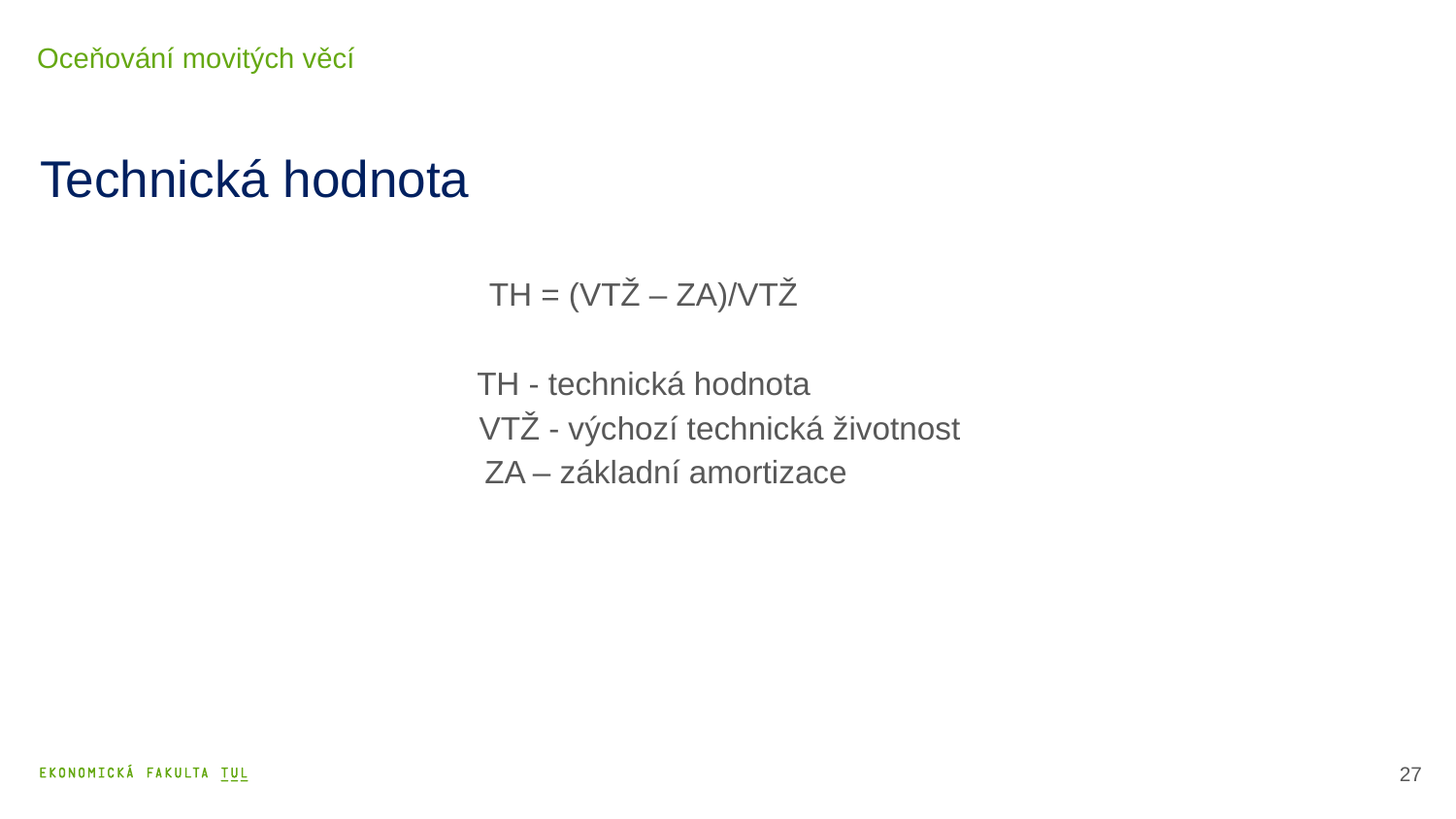

Oceňování movitých věcí

# Technická hodnota
TH = (VTŽ – ZA)/VTŽ

TH - technická hodnota
                 VTŽ - výchozí technická životnost
     ZA – základní amortizace
27